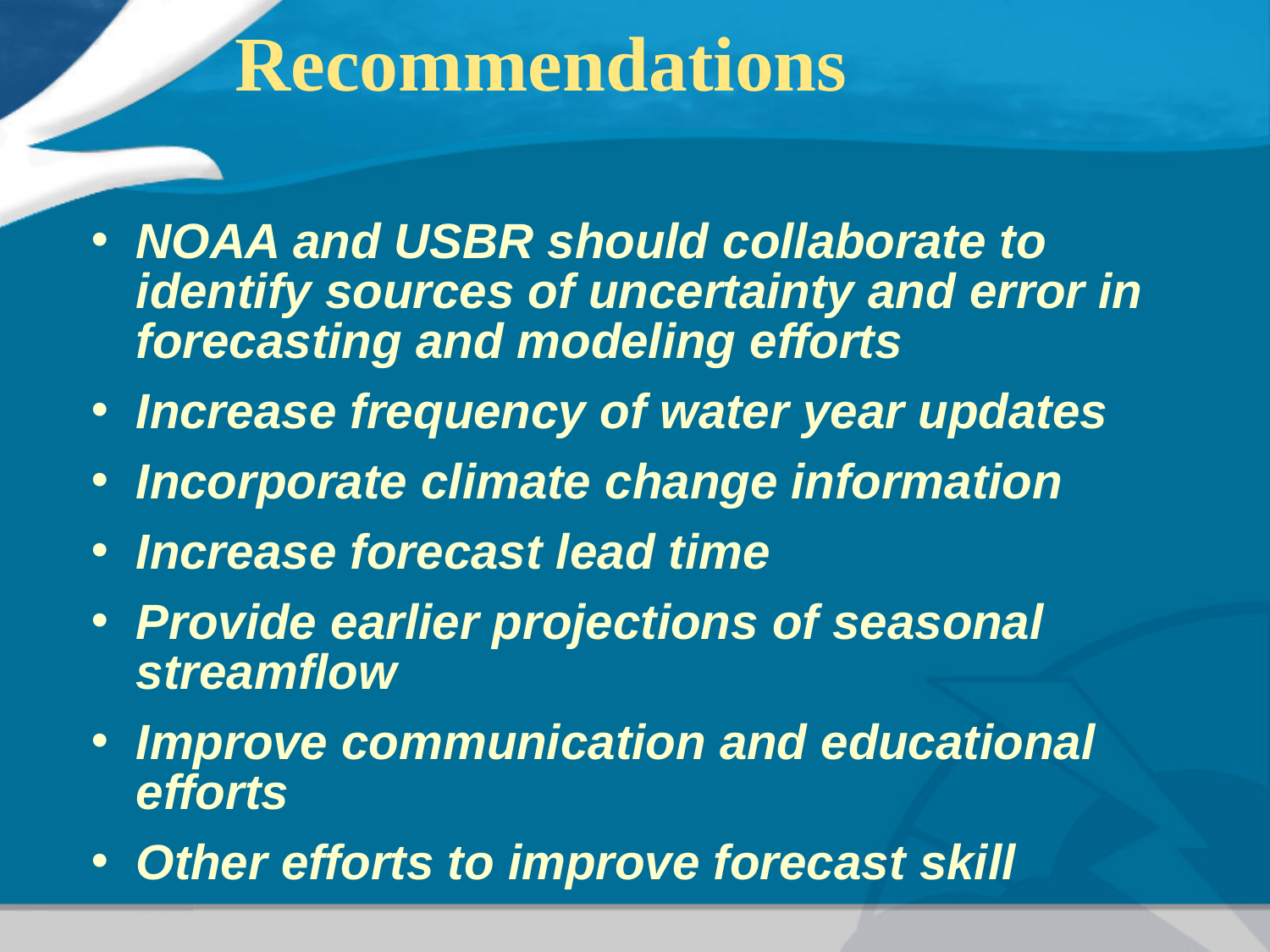

# Recommendations
NOAA and USBR should collaborate to identify sources of uncertainty and error in forecasting and modeling efforts
Increase frequency of water year updates
Incorporate climate change information
Increase forecast lead time
Provide earlier projections of seasonal streamflow
Improve communication and educational efforts
Other efforts to improve forecast skill